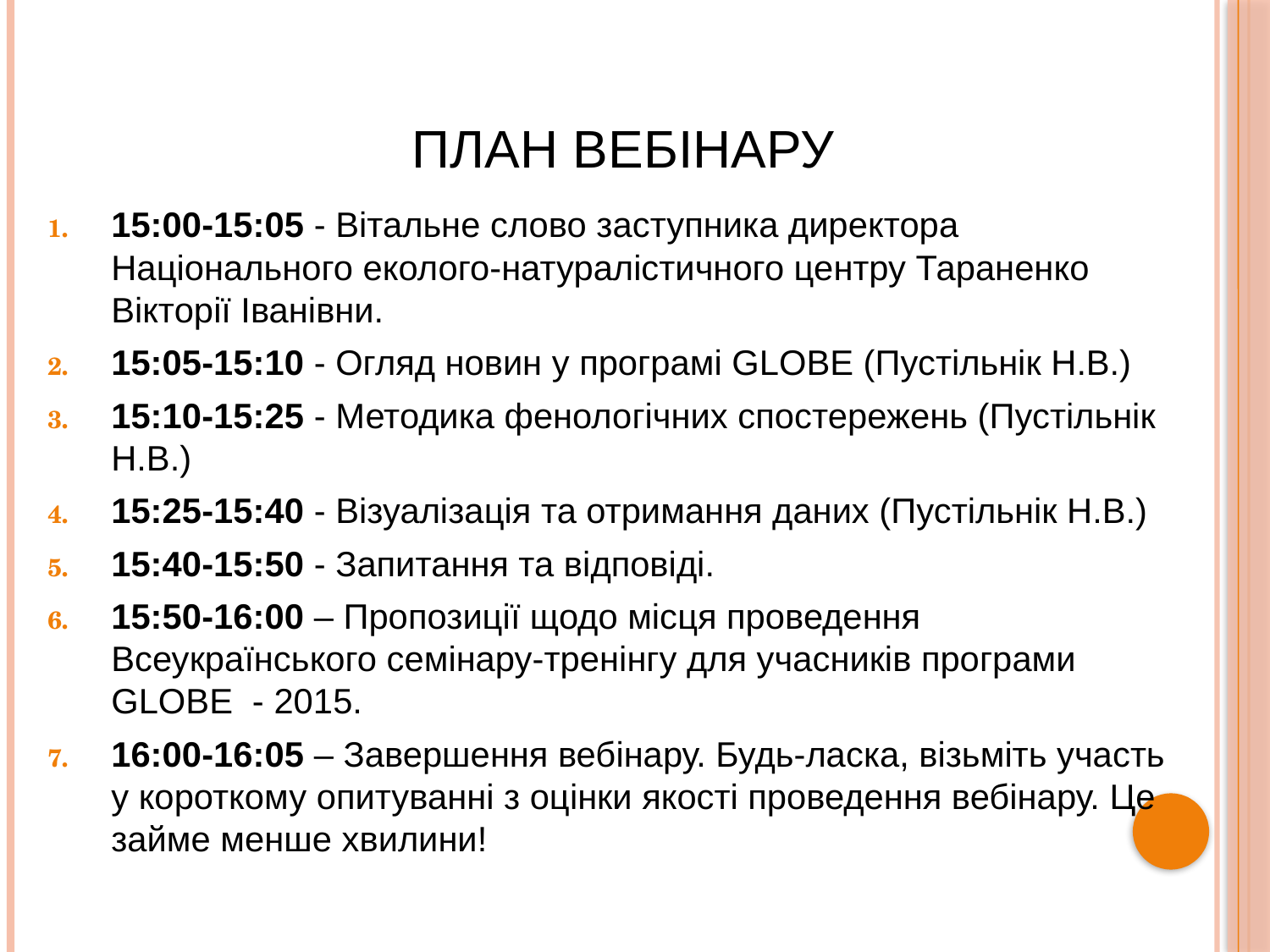

# План вебінару
15:00-15:05 - Вітальне слово заступника директора Національного еколого-натуралістичного центру Тараненко Вікторії Іванівни.
15:05-15:10 - Огляд новин у програмі GLOBE (Пустільнік Н.В.)
15:10-15:25 - Методика фенологічних спостережень (Пустільнік Н.В.)
15:25-15:40 - Візуалізація та отримання даних (Пустільнік Н.В.)
15:40-15:50 - Запитання та відповіді.
15:50-16:00 – Пропозиції щодо місця проведення Всеукраїнського семінару-тренінгу для учасників програми GLOBE  - 2015.
16:00-16:05 – Завершення вебінару. Будь-ласка, візьміть участь у короткому опитуванні з оцінки якості проведення вебінару. Це займе менше хвилини!